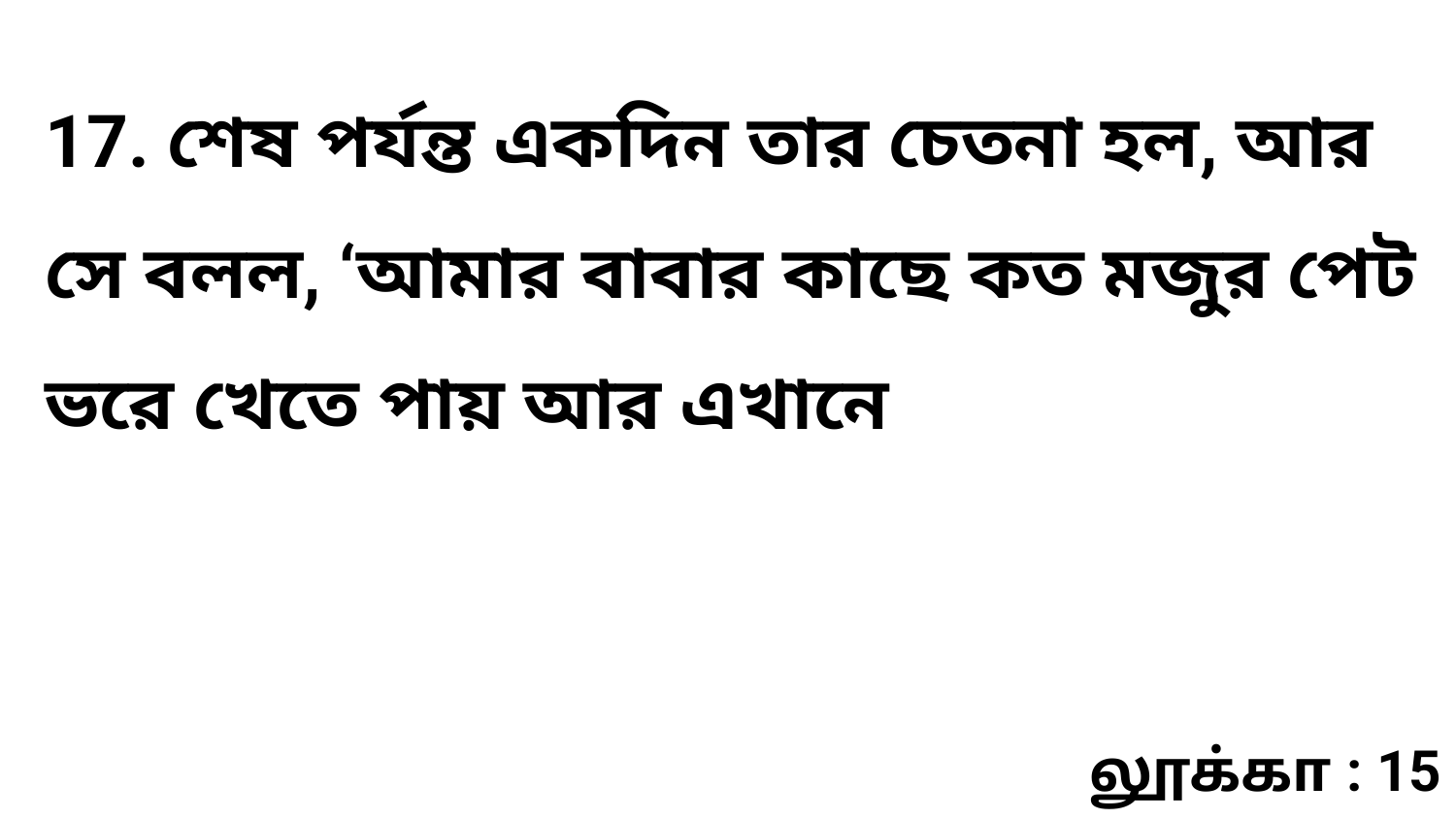

17. শেষ পর্যন্ত একদিন তার চেতনা হল, আর সে বলল, ‘আমার বাবার কাছে কত মজুর পেট ভরে খেতে পায় আর এখানে
லூக்கா : 15